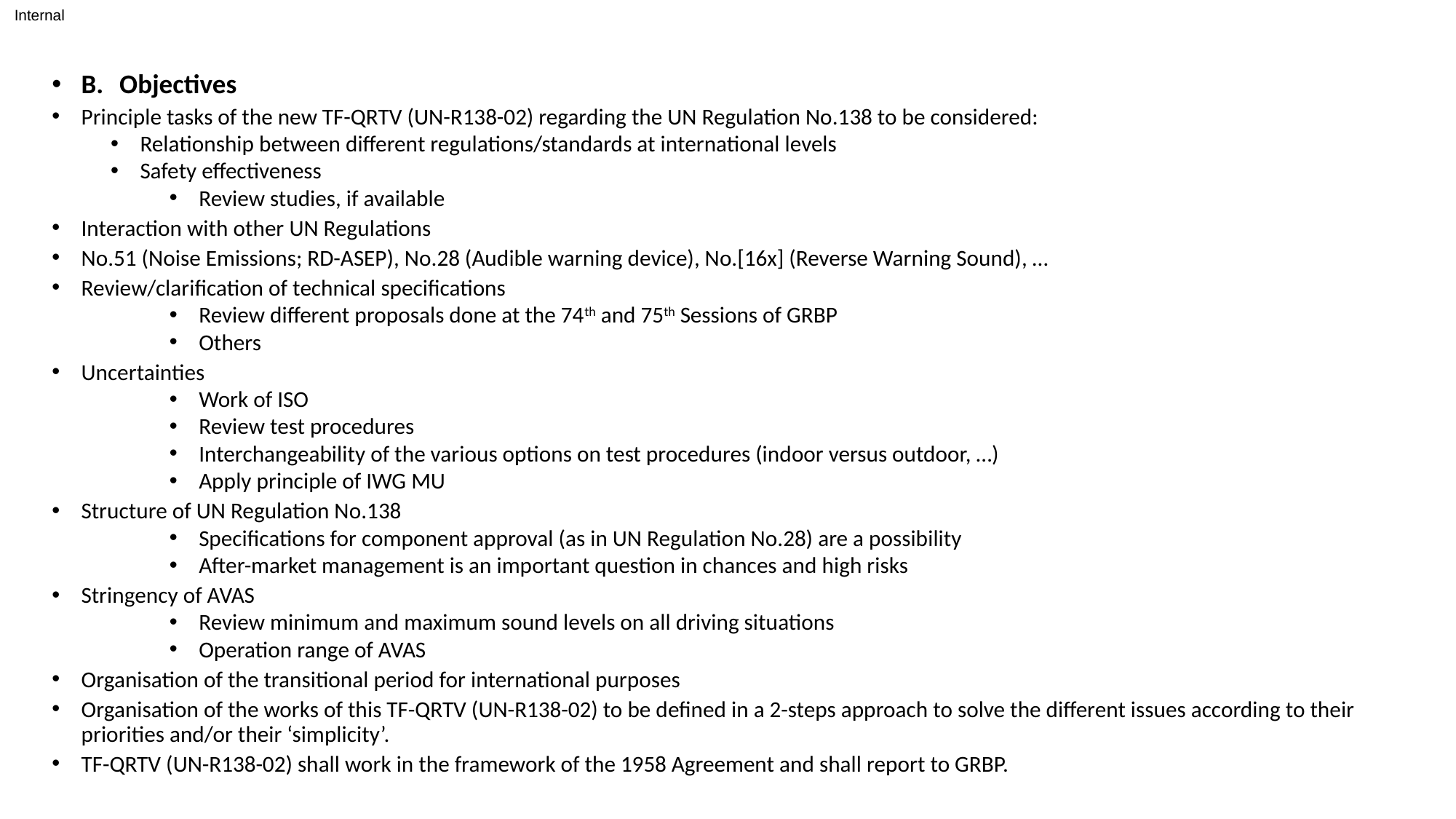

B. 		Objectives
Principle tasks of the new TF-QRTV (UN-R138-02) regarding the UN Regulation No.138 to be considered:
Relationship between different regulations/standards at international levels
Safety effectiveness
Review studies, if available
Interaction with other UN Regulations
No.51 (Noise Emissions; RD-ASEP), No.28 (Audible warning device), No.[16x] (Reverse Warning Sound), …
Review/clarification of technical specifications
Review different proposals done at the 74th and 75th Sessions of GRBP
Others
Uncertainties
Work of ISO
Review test procedures
Interchangeability of the various options on test procedures (indoor versus outdoor, …)
Apply principle of IWG MU
Structure of UN Regulation No.138
Specifications for component approval (as in UN Regulation No.28) are a possibility
After-market management is an important question in chances and high risks
Stringency of AVAS
Review minimum and maximum sound levels on all driving situations
Operation range of AVAS
Organisation of the transitional period for international purposes
Organisation of the works of this TF-QRTV (UN-R138-02) to be defined in a 2-steps approach to solve the different issues according to their priorities and/or their ‘simplicity’.
TF-QRTV (UN-R138-02) shall work in the framework of the 1958 Agreement and shall report to GRBP.